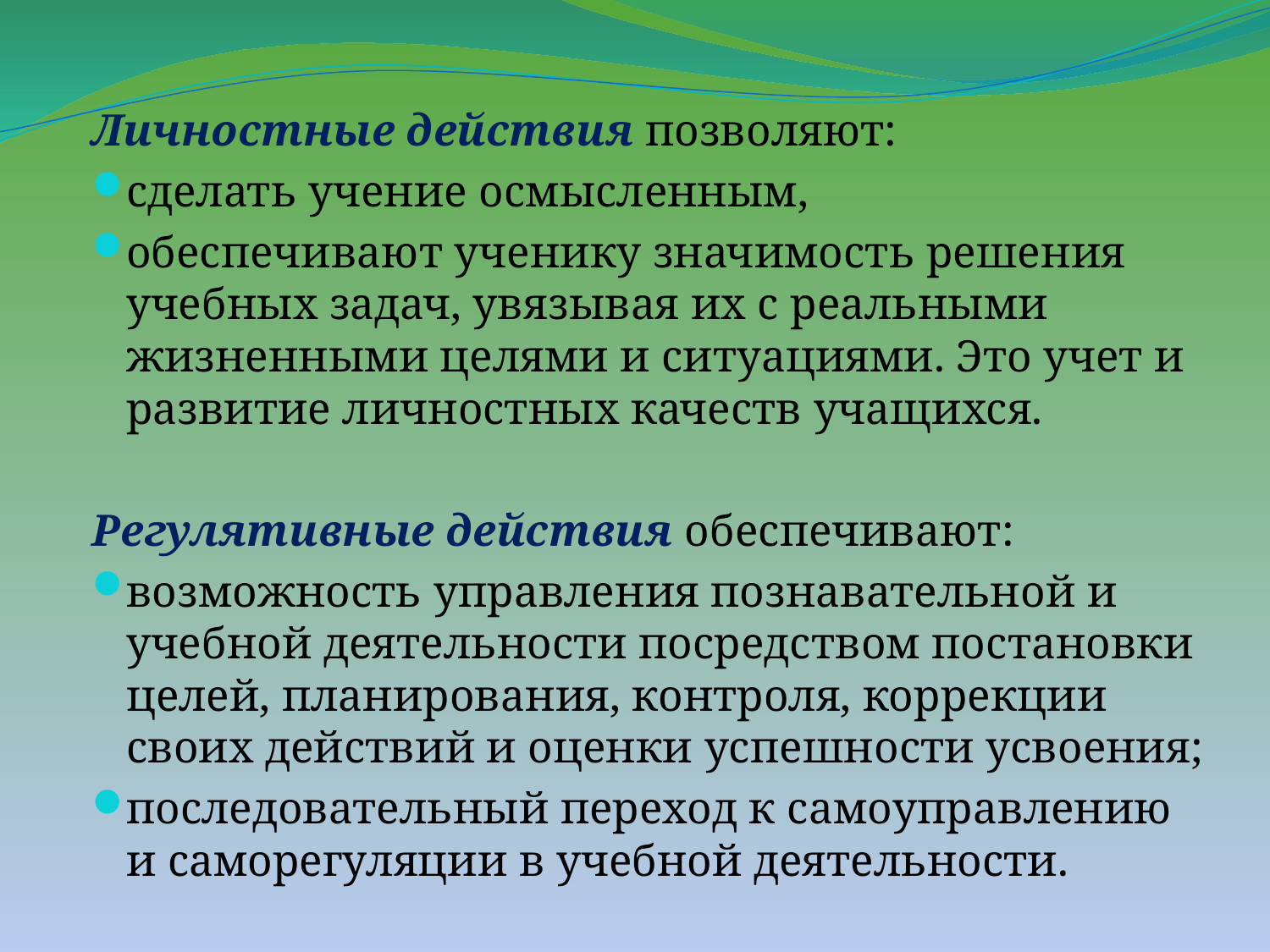

Личностные действия позволяют:
сделать учение осмысленным,
обеспечивают ученику значимость решения учебных задач, увязывая их с реальными жизненными целями и ситуациями. Это учет и развитие личностных качеств учащихся.

Регулятивные действия обеспечивают:
возможность управления познавательной и учебной деятельности посредством постановки целей, планирования, контроля, коррекции своих действий и оценки успешности усвоения;
последовательный переход к самоуправлению и саморегуляции в учебной деятельности.